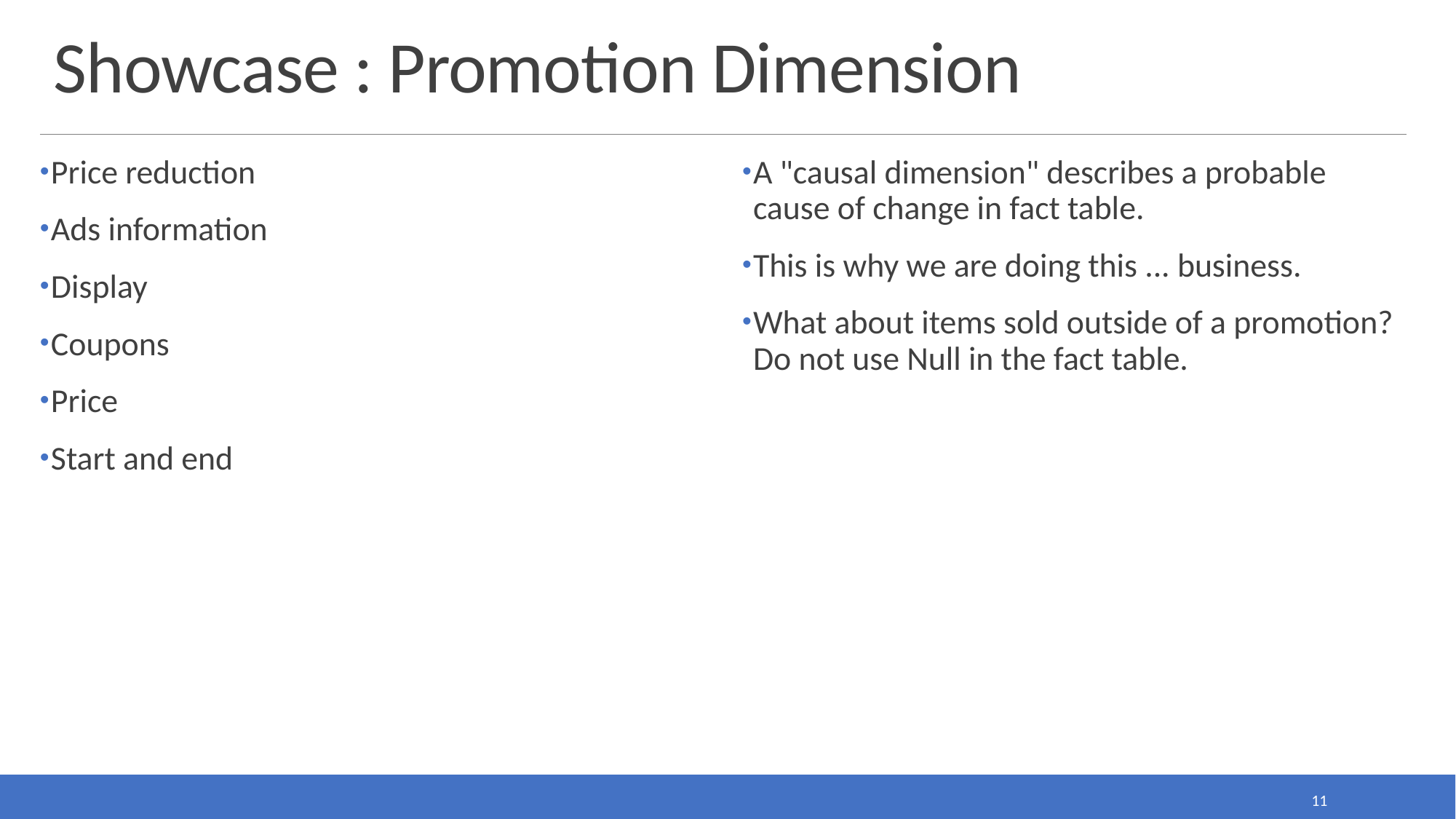

# Showcase : Promotion Dimension
Price reduction
Ads information
Display
Coupons
Price
Start and end
A "causal dimension" describes a probable cause of change in fact table.
This is why we are doing this ... business.
What about items sold outside of a promotion?
Do not use Null in the fact table.

11